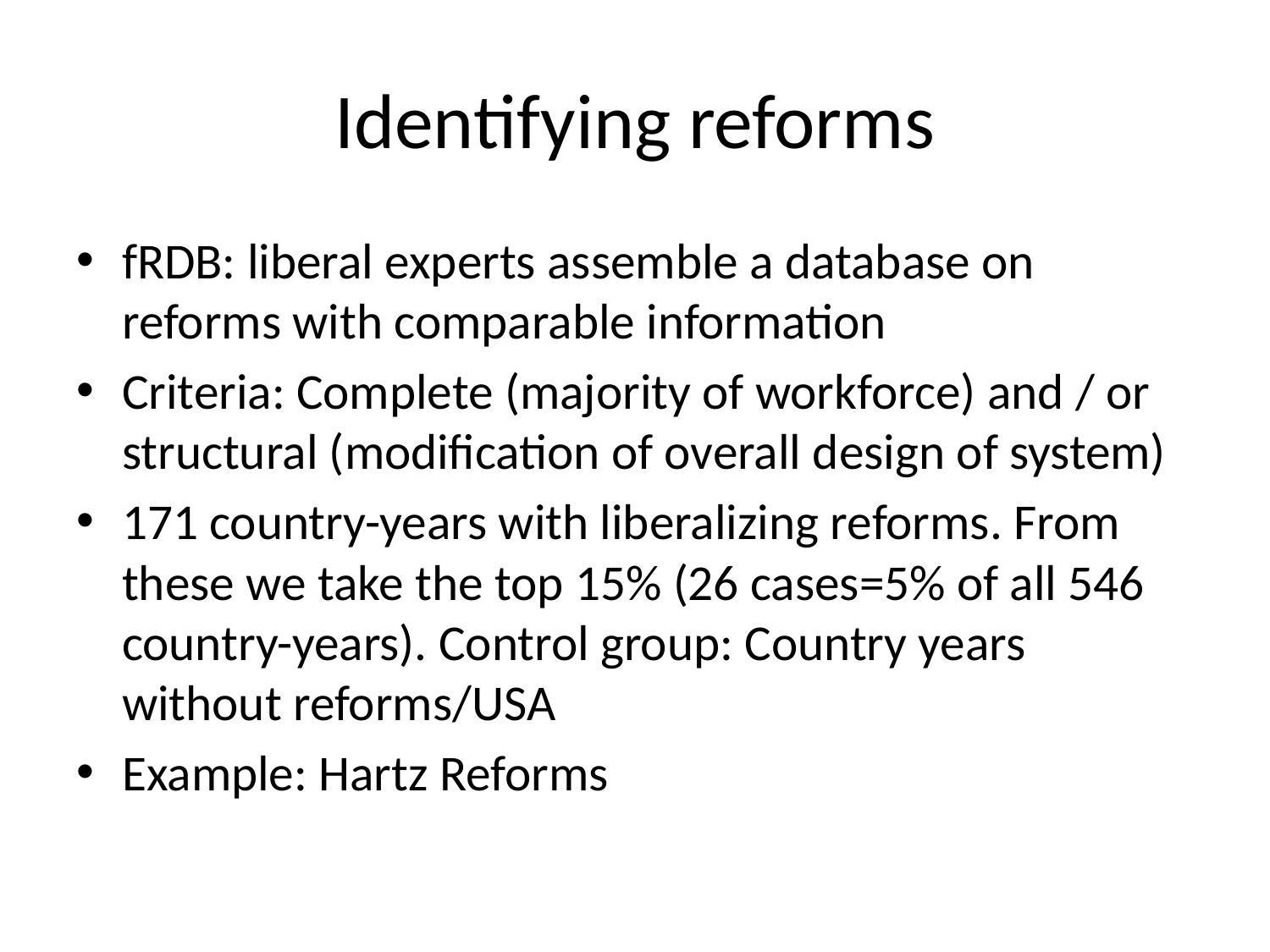

# Identifying reforms
fRDB: liberal experts assemble a database on reforms with comparable information
Criteria: Complete (majority of workforce) and / or structural (modification of overall design of system)
171 country-years with liberalizing reforms. From these we take the top 15% (26 cases=5% of all 546 country-years). Control group: Country years without reforms/USA
Example: Hartz Reforms